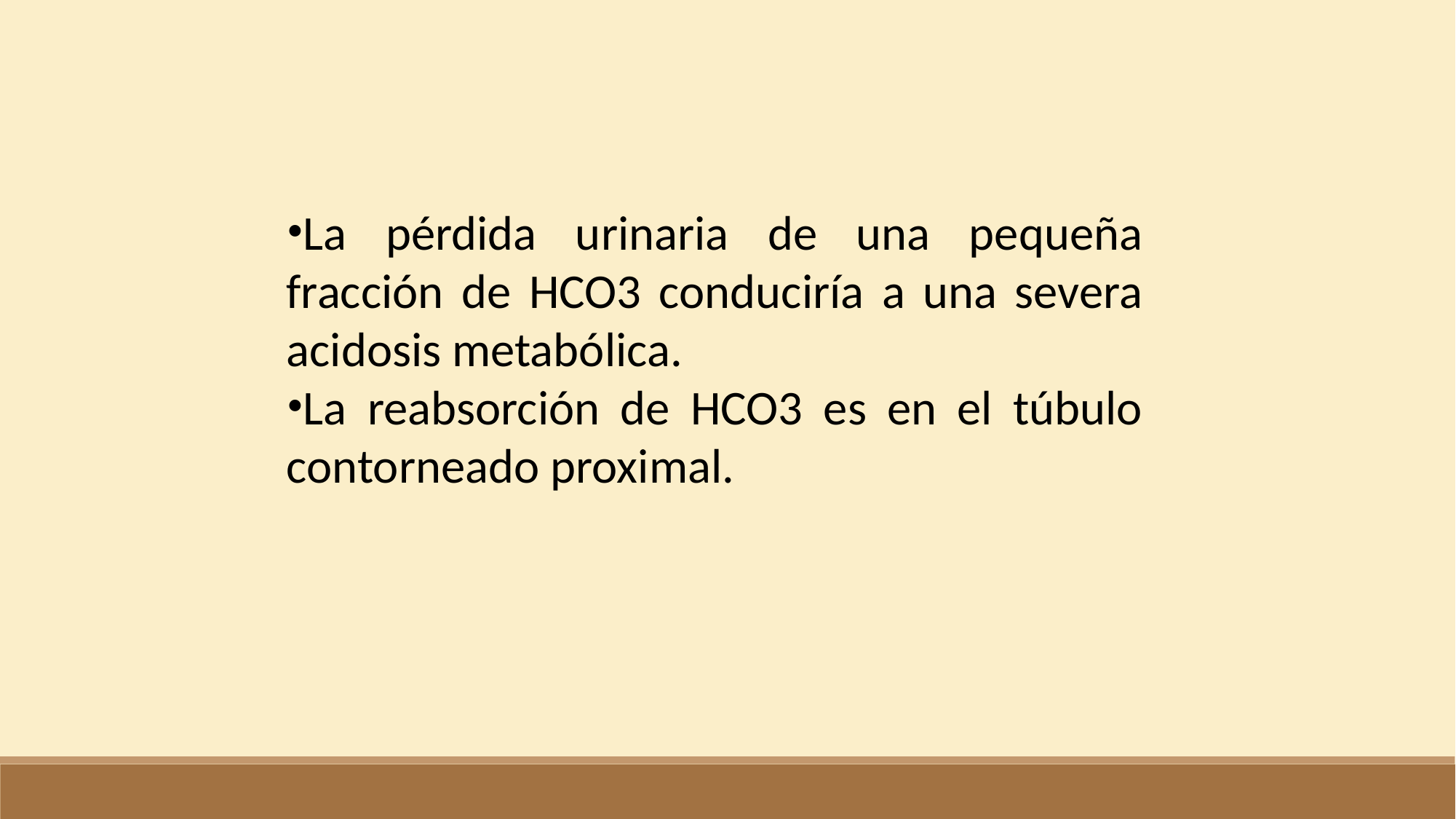

La pérdida urinaria de una pequeña fracción de HCO3 conduciría a una severa acidosis metabólica.
La reabsorción de HCO3 es en el túbulo contorneado proximal.